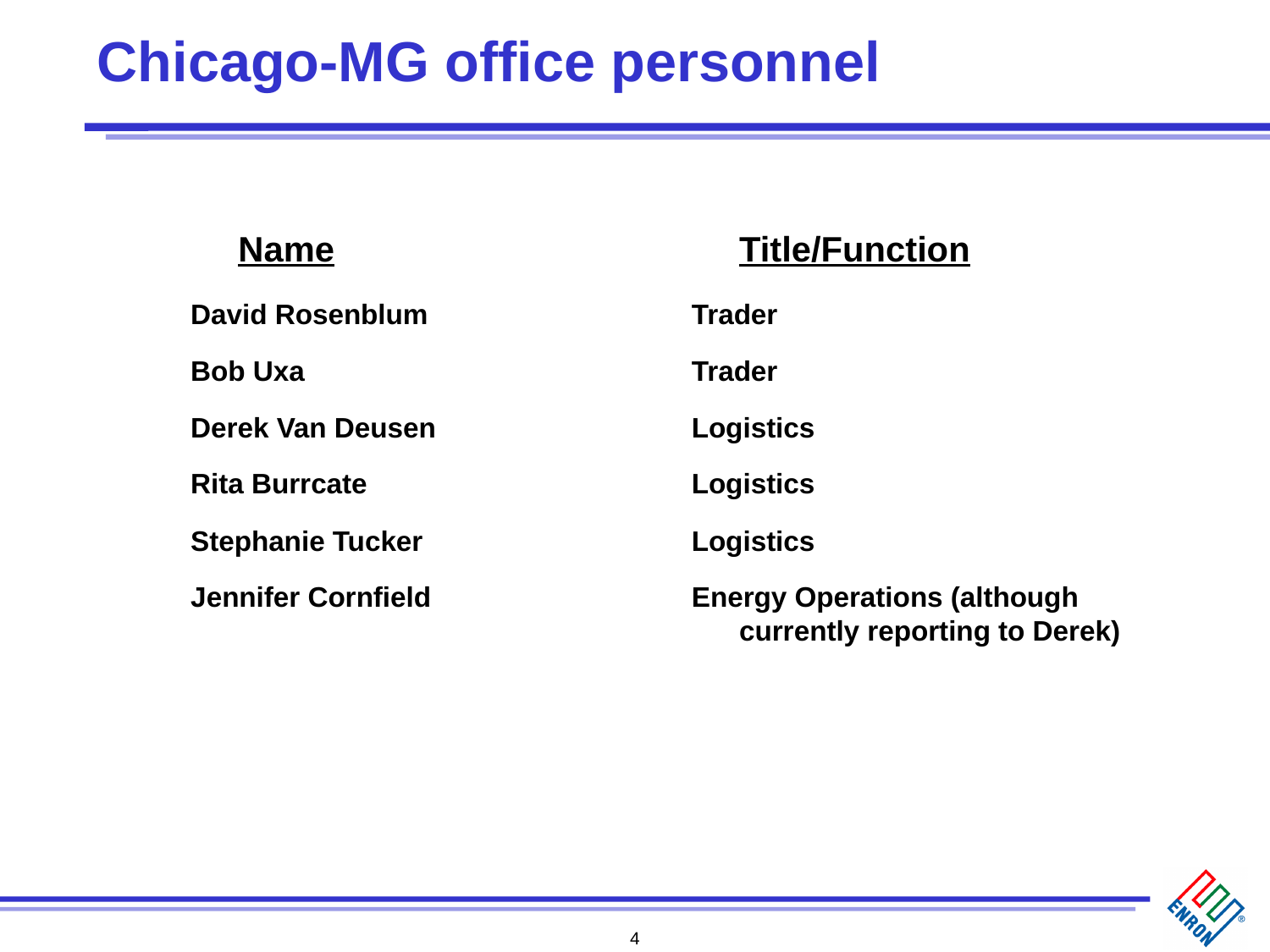

# Chicago-MG office personnel

	Name
David Rosenblum
Bob Uxa
Derek Van Deusen
Rita Burrcate
Stephanie Tucker
Jennifer Cornfield

	Title/Function
Trader
Trader
Logistics
Logistics
Logistics
Energy Operations (although currently reporting to Derek)

4